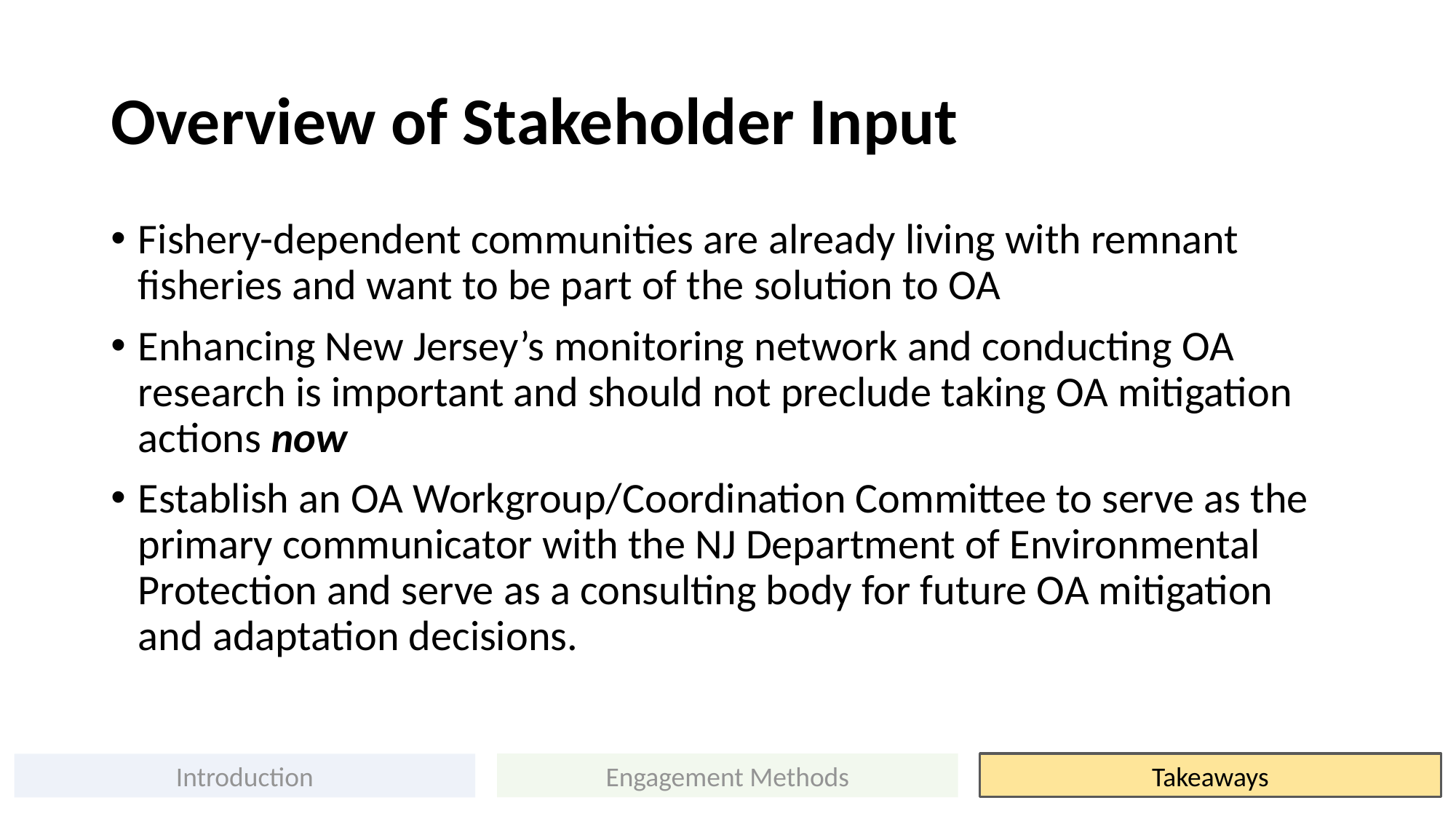

# Overview of Stakeholder Input
Fishery-dependent communities are already living with remnant fisheries and want to be part of the solution to OA
Enhancing New Jersey’s monitoring network and conducting OA research is important and should not preclude taking OA mitigation actions now
Establish an OA Workgroup/Coordination Committee to serve as the primary communicator with the NJ Department of Environmental Protection and serve as a consulting body for future OA mitigation and adaptation decisions.

Takeaways
Engagement Methods
Introduction